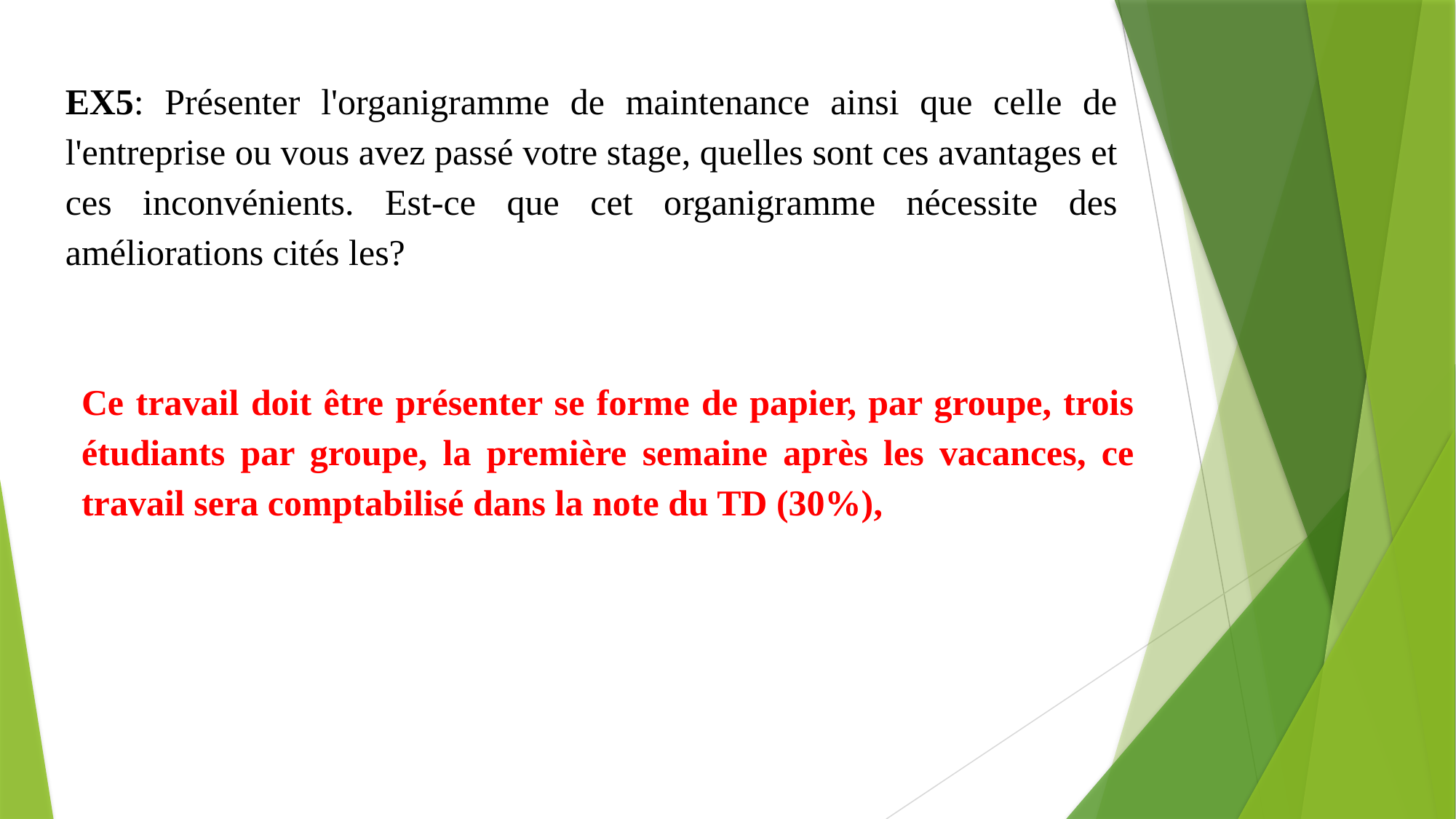

EX5: Présenter l'organigramme de maintenance ainsi que celle de l'entreprise ou vous avez passé votre stage, quelles sont ces avantages et ces inconvénients. Est-ce que cet organigramme nécessite des améliorations cités les?
Ce travail doit être présenter se forme de papier, par groupe, trois étudiants par groupe, la première semaine après les vacances, ce travail sera comptabilisé dans la note du TD (30%),